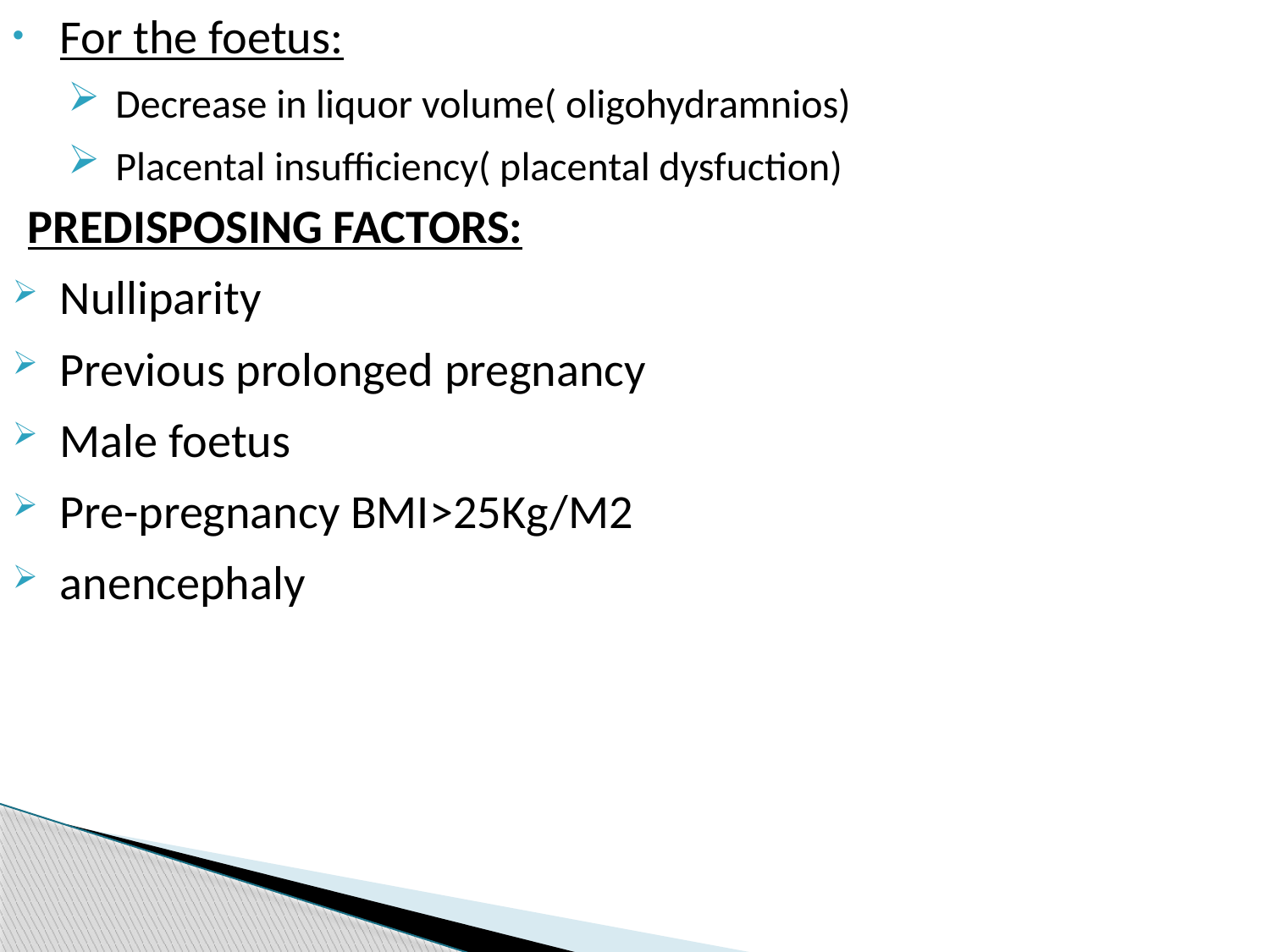

For the foetus:
Decrease in liquor volume( oligohydramnios)
Placental insufficiency( placental dysfuction)
PREDISPOSING FACTORS:
Nulliparity
Previous prolonged pregnancy
Male foetus
Pre-pregnancy BMI>25Kg/M2
anencephaly